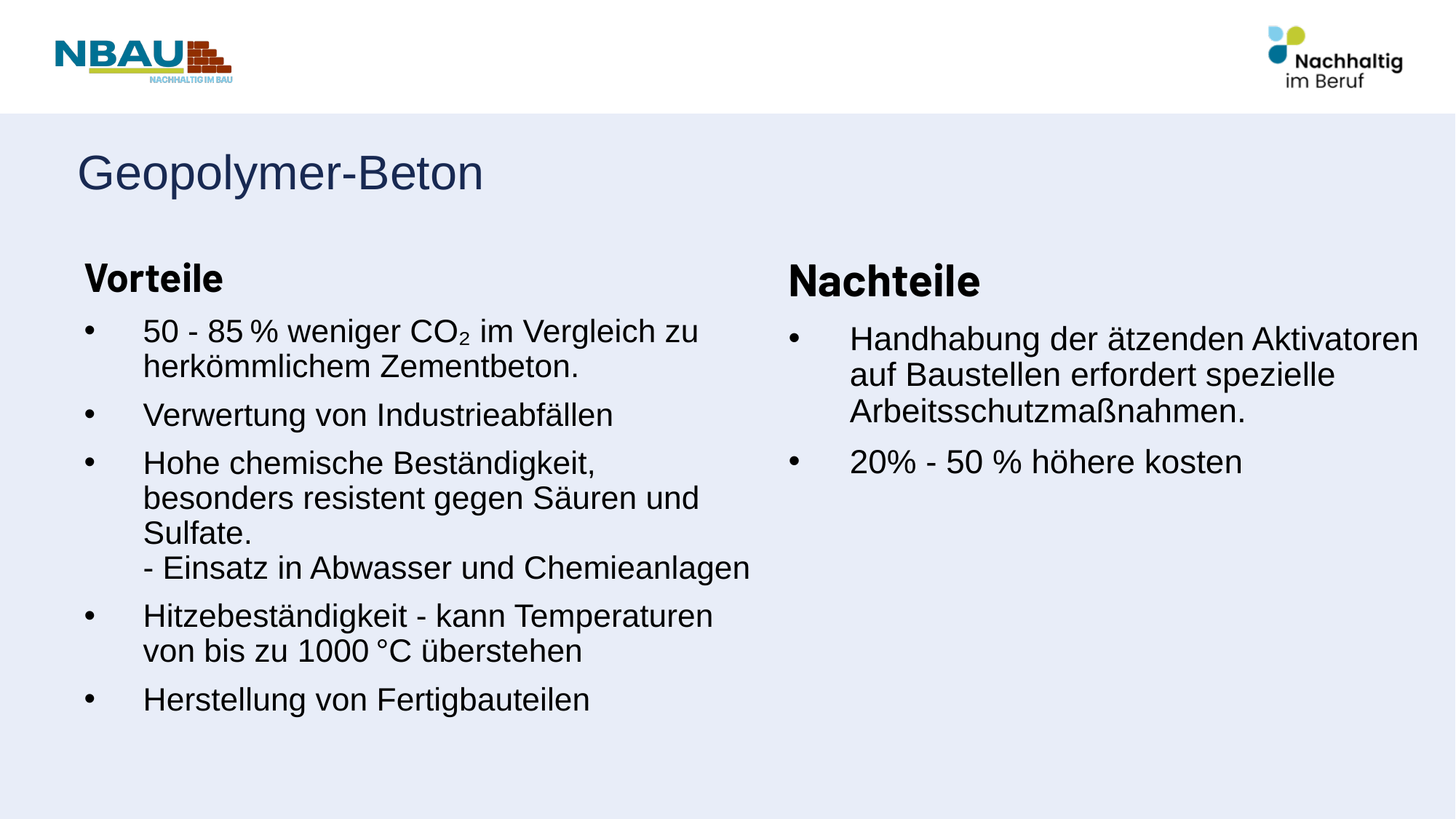

# Geopolymer-Beton
Vorteile
50 - 85 % weniger CO₂ im Vergleich zu herkömmlichem Zementbeton.
Verwertung von Industrieabfällen
Hohe chemische Beständigkeit, besonders resistent gegen Säuren und Sulfate.
- Einsatz in Abwasser und Chemieanlagen
Hitzebeständigkeit - kann Temperaturen von bis zu 1000 °C überstehen
Herstellung von Fertigbauteilen

Nachteile
Handhabung der ätzenden Aktivatoren auf Baustellen erfordert spezielle Arbeitsschutzmaßnahmen.
20% - 50 % höhere kosten